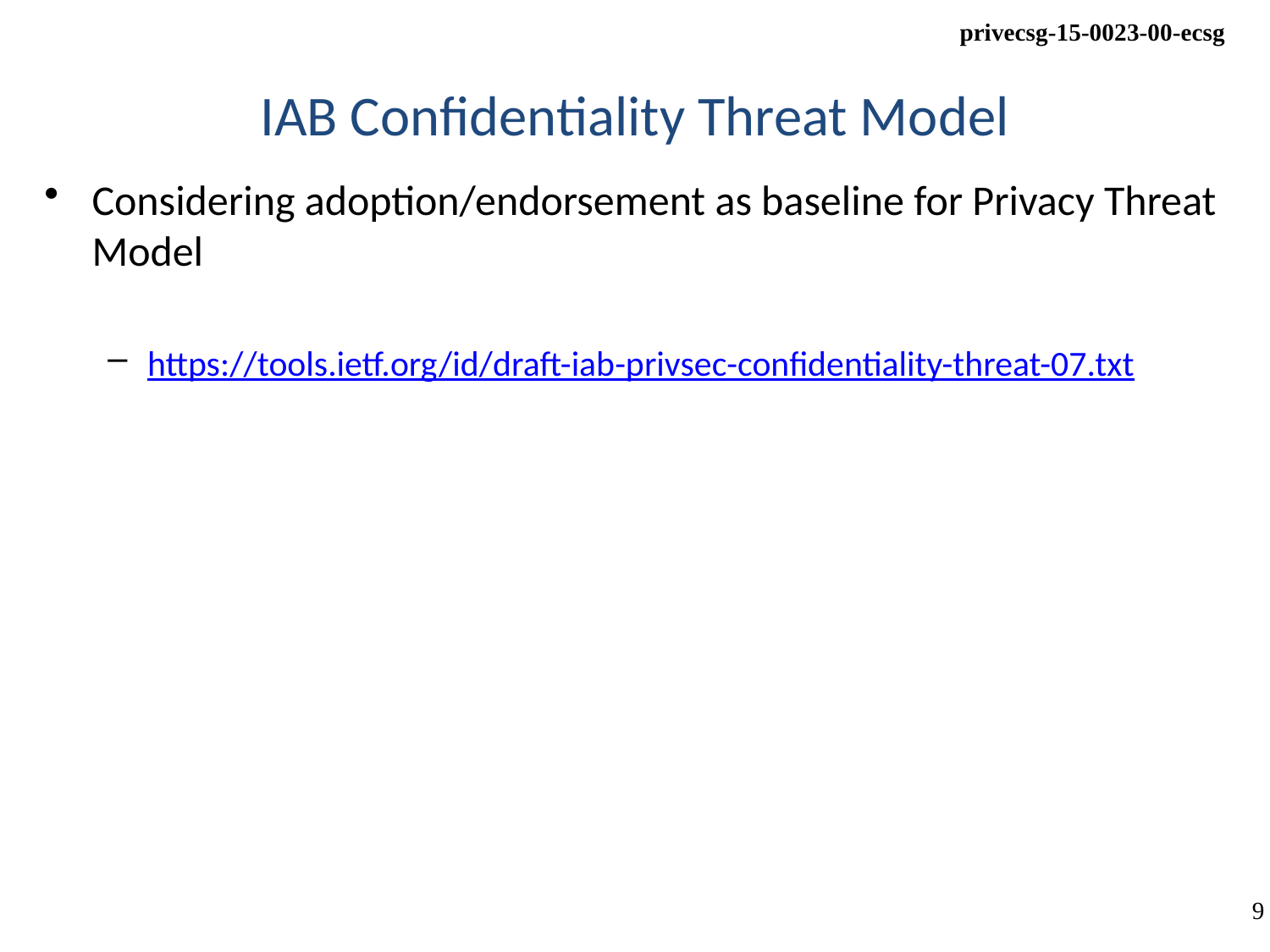

# IAB Confidentiality Threat Model
Considering adoption/endorsement as baseline for Privacy Threat Model

https://tools.ietf.org/id/draft-iab-privsec-confidentiality-threat-07.txt